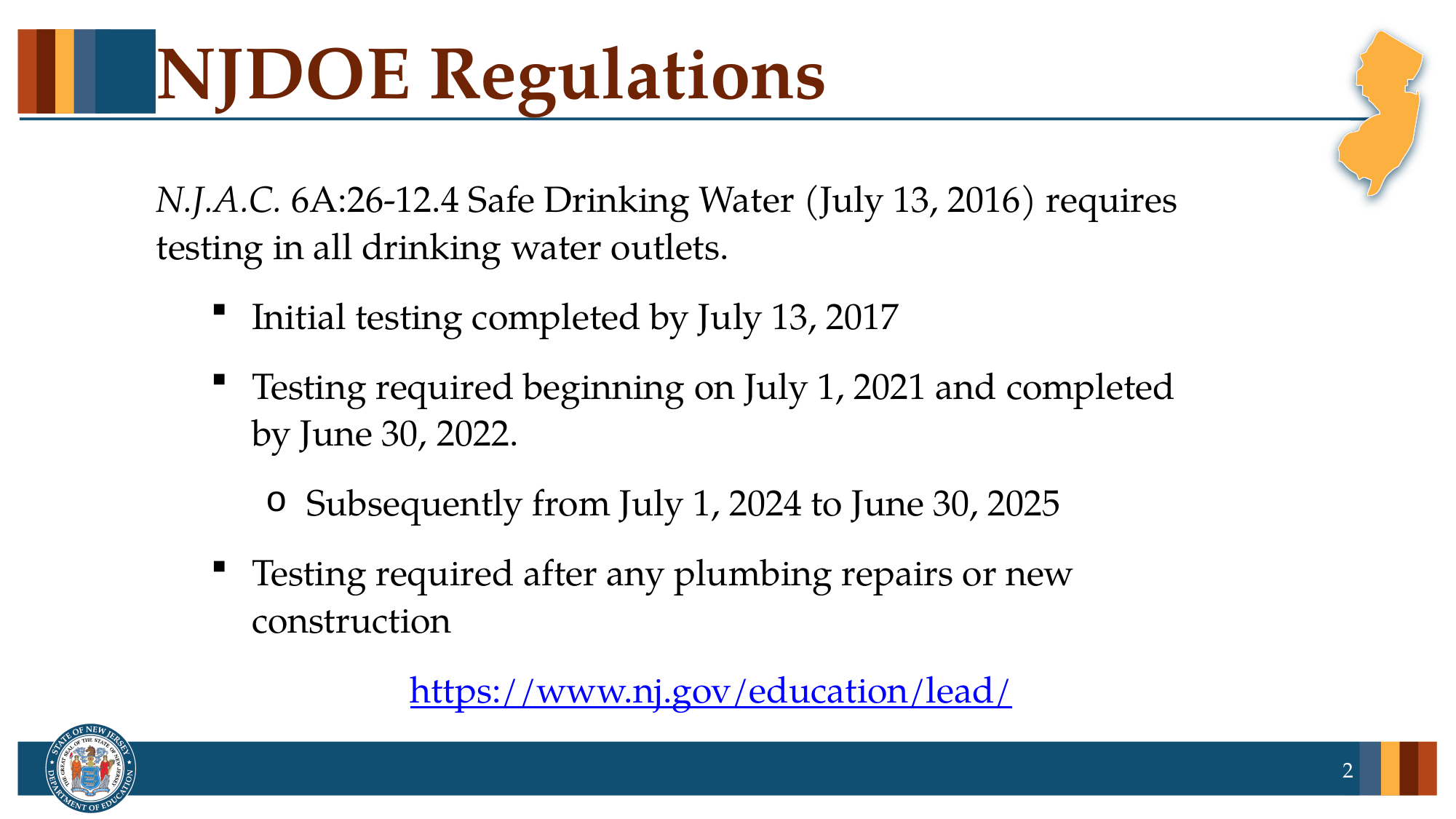

# NJDOE Regulations
N.J.A.C. 6A:26-12.4 Safe Drinking Water (July 13, 2016) requires testing in all drinking water outlets.
Initial testing completed by July 13, 2017
Testing required beginning on July 1, 2021 and completed by June 30, 2022.
Subsequently from July 1, 2024 to June 30, 2025
Testing required after any plumbing repairs or new construction
https://www.nj.gov/education/lead/

2